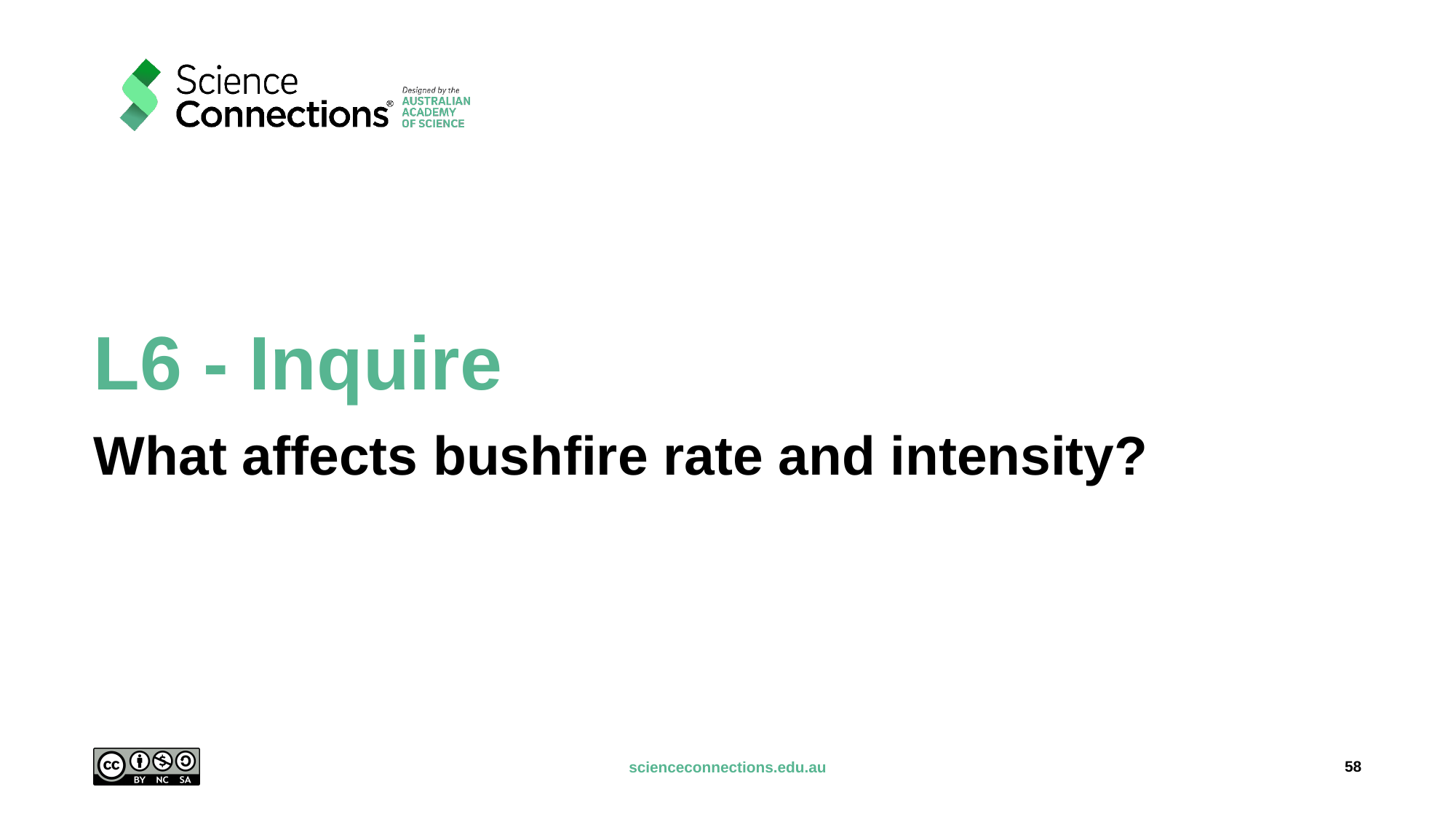

# L6 - Inquire
What affects bushfire rate and intensity?
58
scienceconnections.edu.au